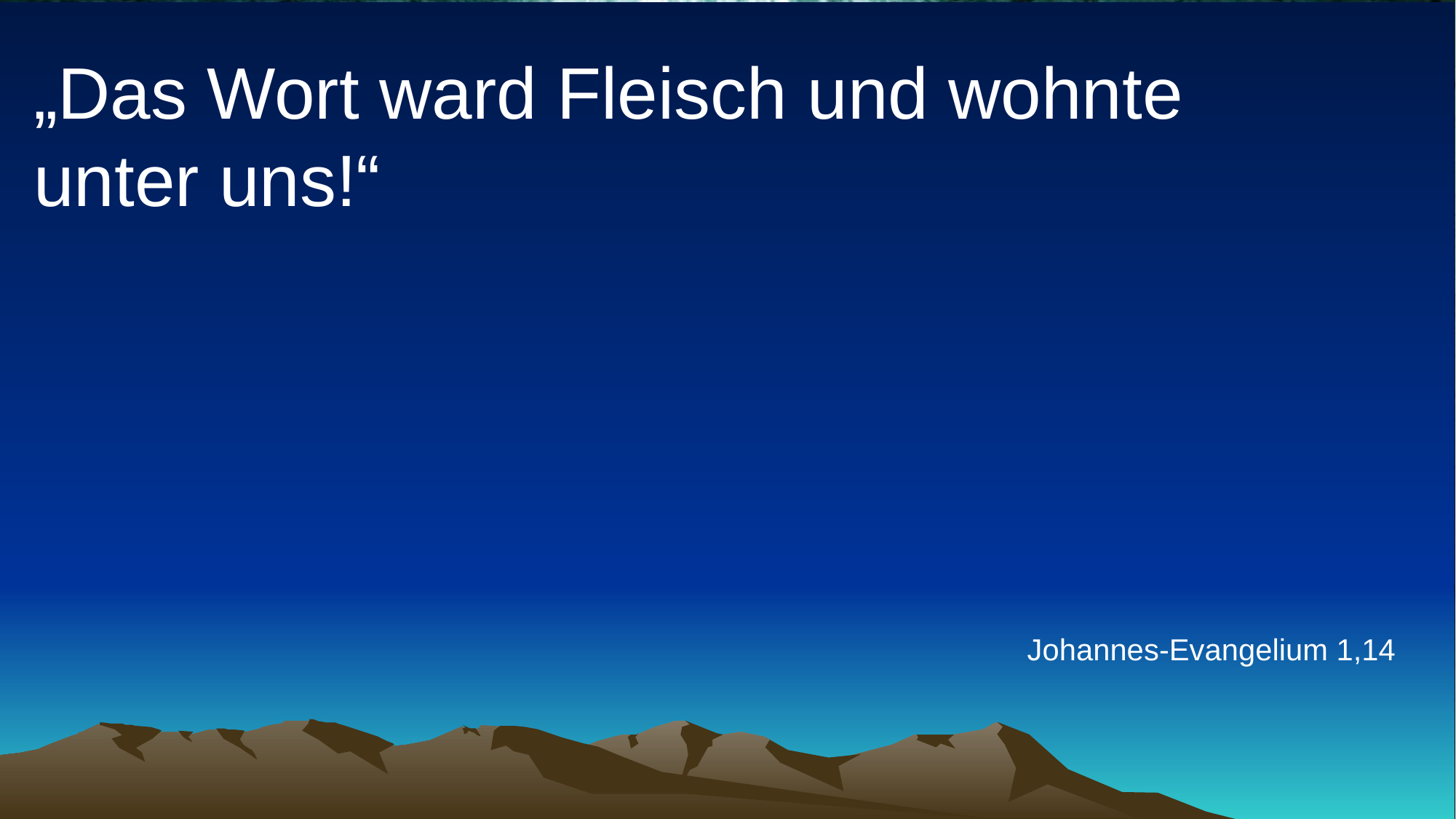

# „Das Wort ward Fleisch und wohnte unter uns!“
Johannes-Evangelium 1,14